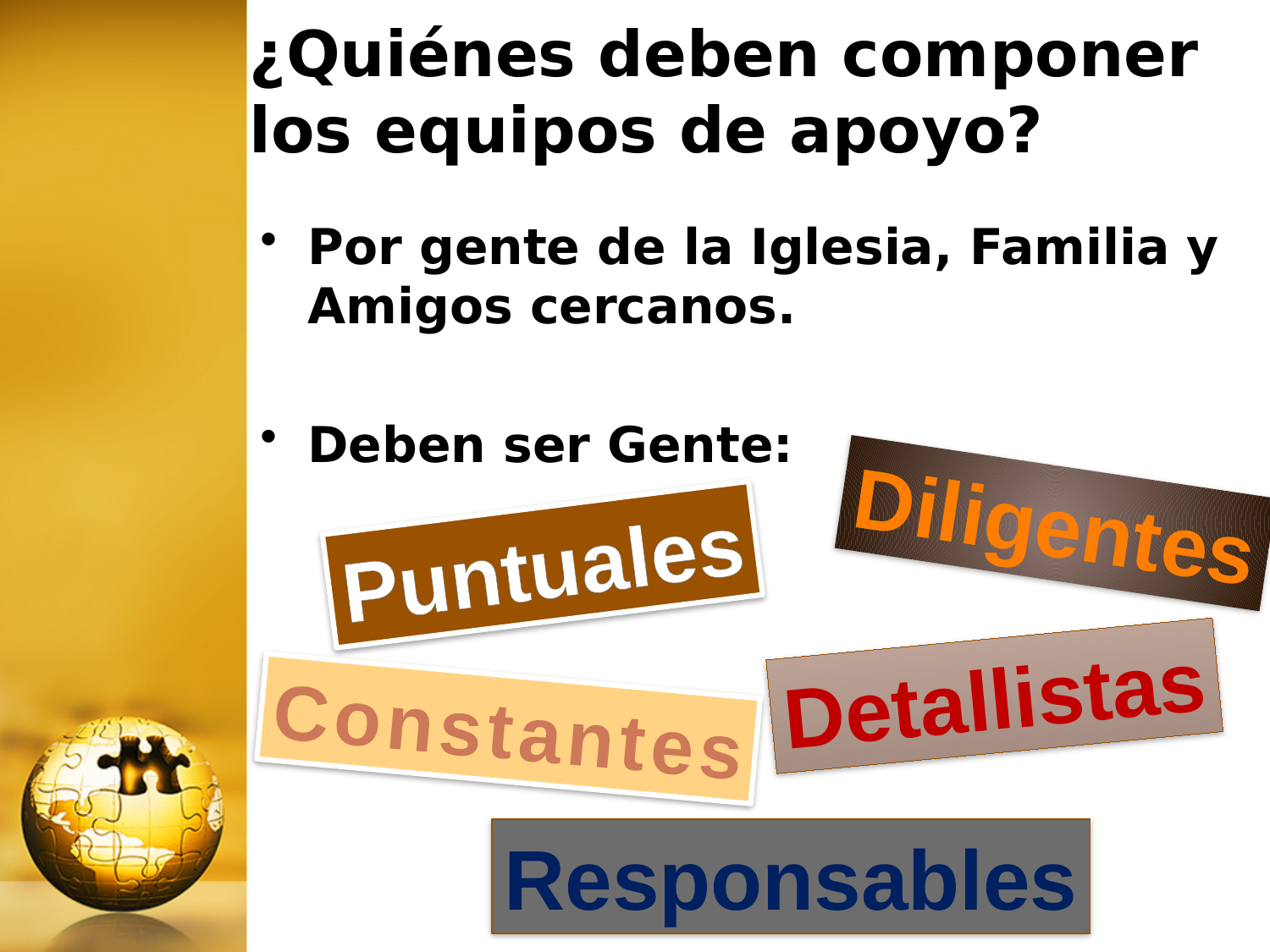

# ¿Quiénes deben componer los equipos de apoyo?
Por gente de la Iglesia, Familia y Amigos cercanos.

Deben ser Gente:

Diligentes
Puntuales
Detallistas
Constantes
Responsables